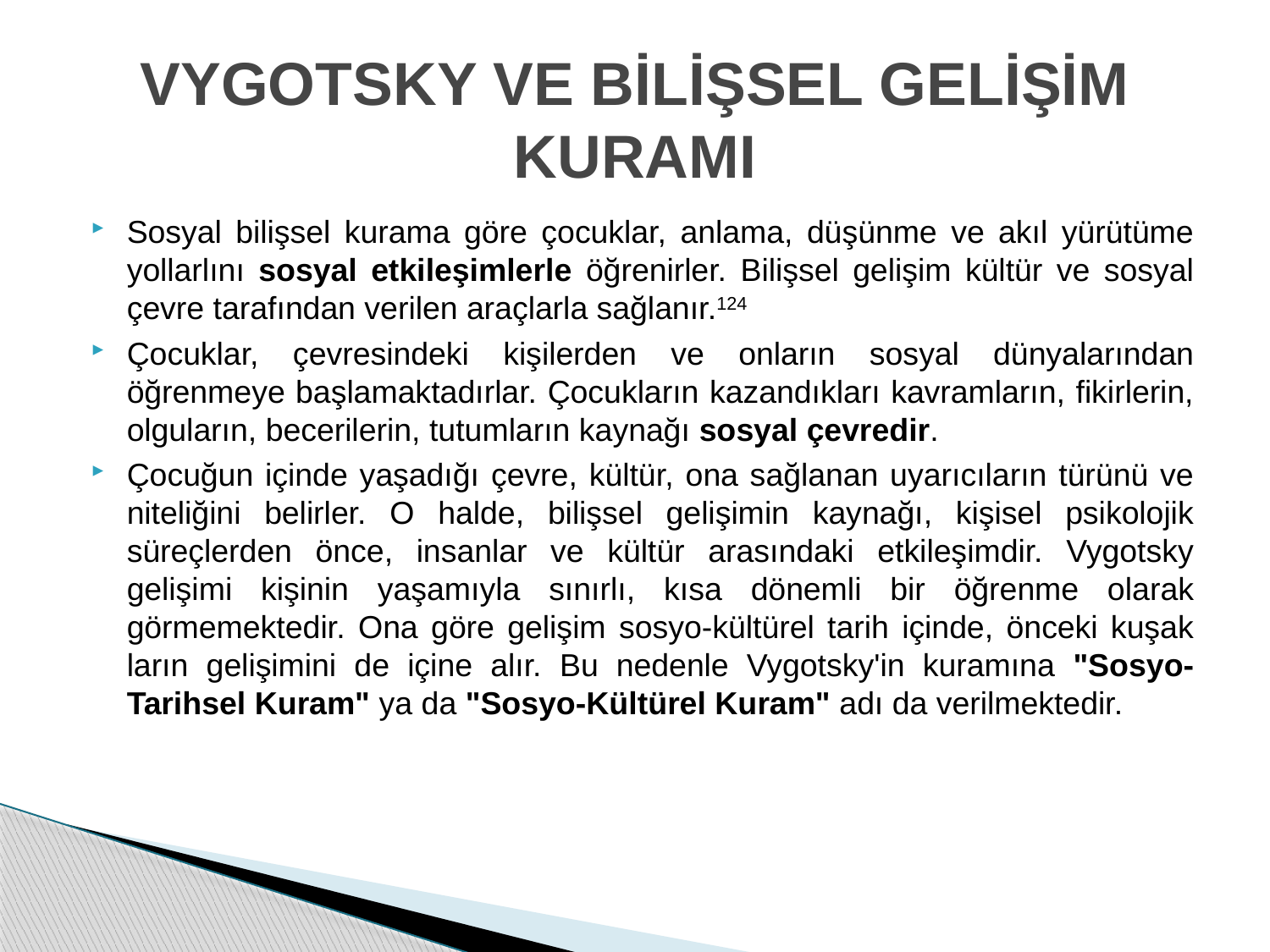

# VYGOTSKY VE BİLİŞSEL GELİŞİM KURAMI
Sosyal bilişsel kurama göre çocuklar, anlama, düşünme ve akıl yürütüme yollarlını sosyal etkileşimlerle öğrenirler. Bilişsel gelişim kültür ve sosyal çevre tarafından verilen araçlarla sağlanır.124
Çocuklar, çevresindeki kişilerden ve onların sosyal dünyalarından öğrenmeye başlamaktadırlar. Çocukların kazandıkları kavramların, fikirlerin, olguların, becerilerin, tutumların kaynağı sosyal çevredir.
Çocuğun içinde yaşadığı çevre, kültür, ona sağlanan uyarıcıların türünü ve niteliğini belirler. O halde, bilişsel gelişimin kaynağı, kişisel psikolojik süreçlerden önce, insanlar ve kültür arasındaki etkileşimdir. Vygotsky gelişimi kişinin yaşamıyla sınırlı, kısa dönemli bir öğrenme ola­rak görmemektedir. Ona göre gelişim sosyo-kültürel tarih içinde, önceki kuşak­ların gelişimini de içine alır. Bu nedenle Vygotsky'in kuramına "Sosyo-Tarihsel Kuram" ya da "Sosyo-Kültürel Kuram" adı da verilmektedir.